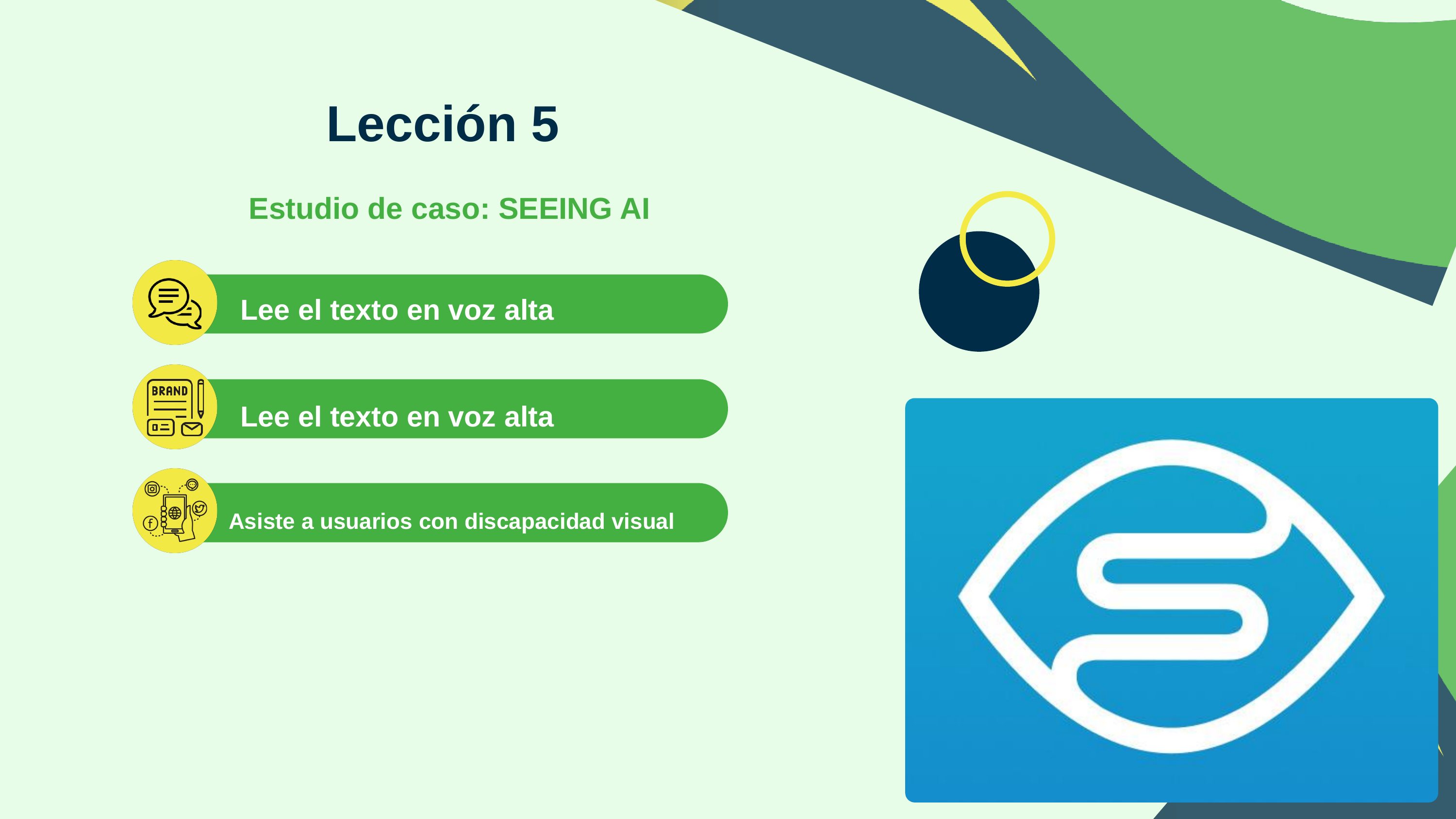

Lección 5
Estudio de caso: SEEING AI

Lee el texto en voz alta

Lee el texto en voz alta

Asiste a usuarios con discapacidad visual